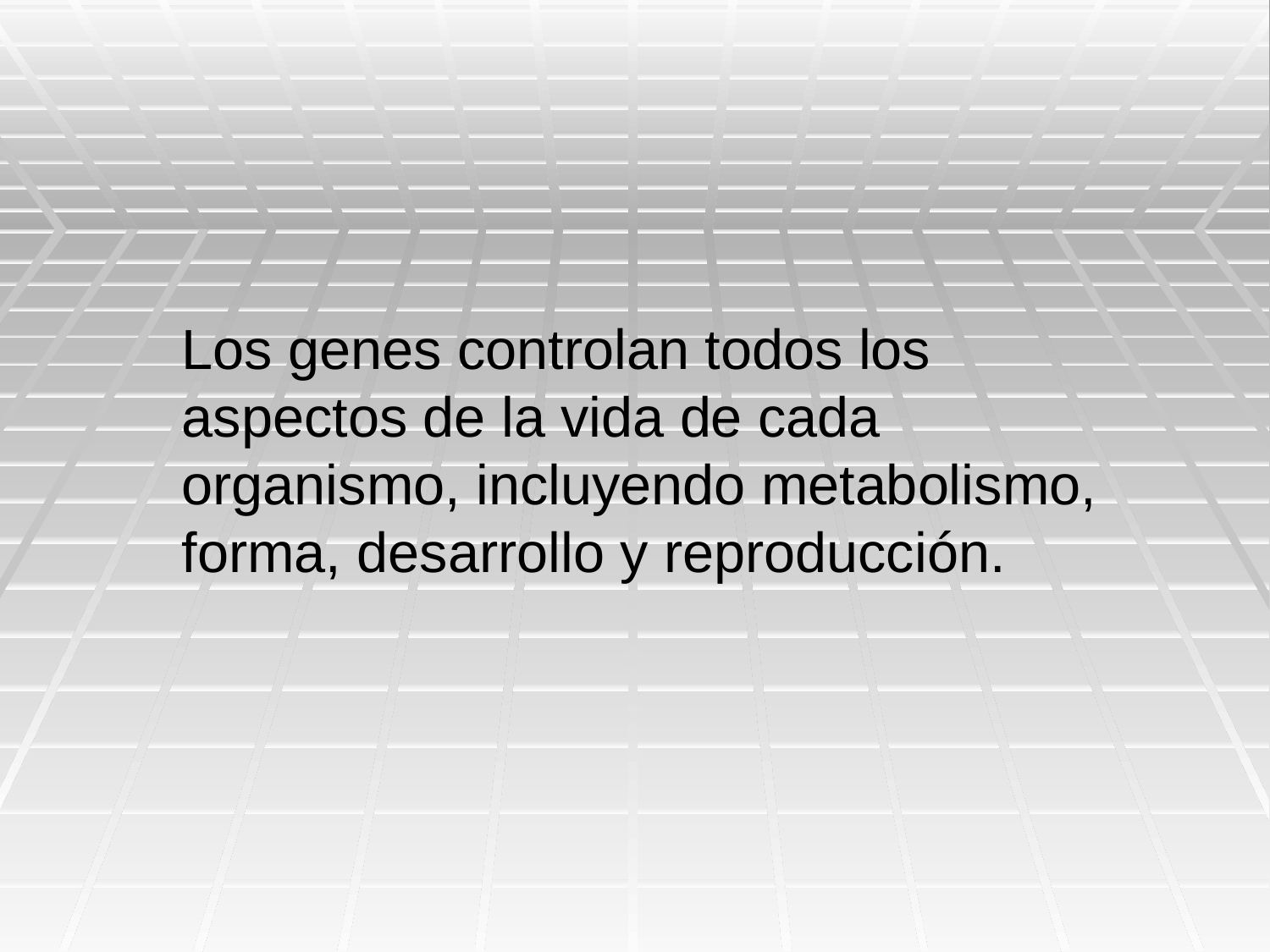

Los genes controlan todos los aspectos de la vida de cada organismo, incluyendo metabolismo, forma, desarrollo y reproducción.